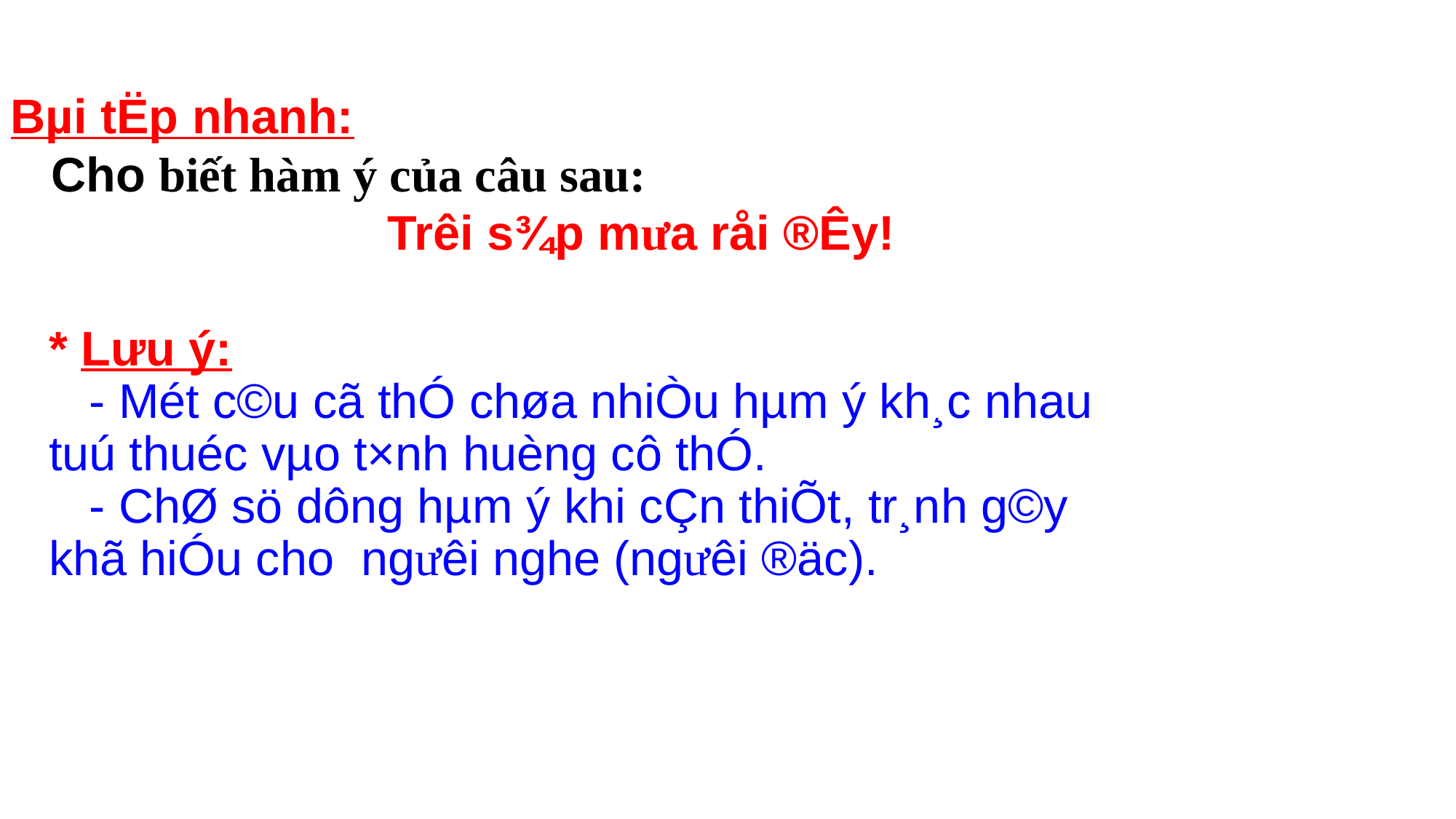

Bµi tËp nhanh:
   Cho biết hàm ý của câu sau:
                            Trêi s¾p mư­a råi ®Êy!

# * Lư­u ý: - Mét c©u cã thÓ chøa nhiÒu hµm ý kh¸c nhau tuú thuéc vµo t×nh huèng cô thÓ. - ChØ sö dông hµm ý khi cÇn thiÕt, tr¸nh g©y khã hiÓu cho  ngưêi nghe (ngư­êi ®äc).